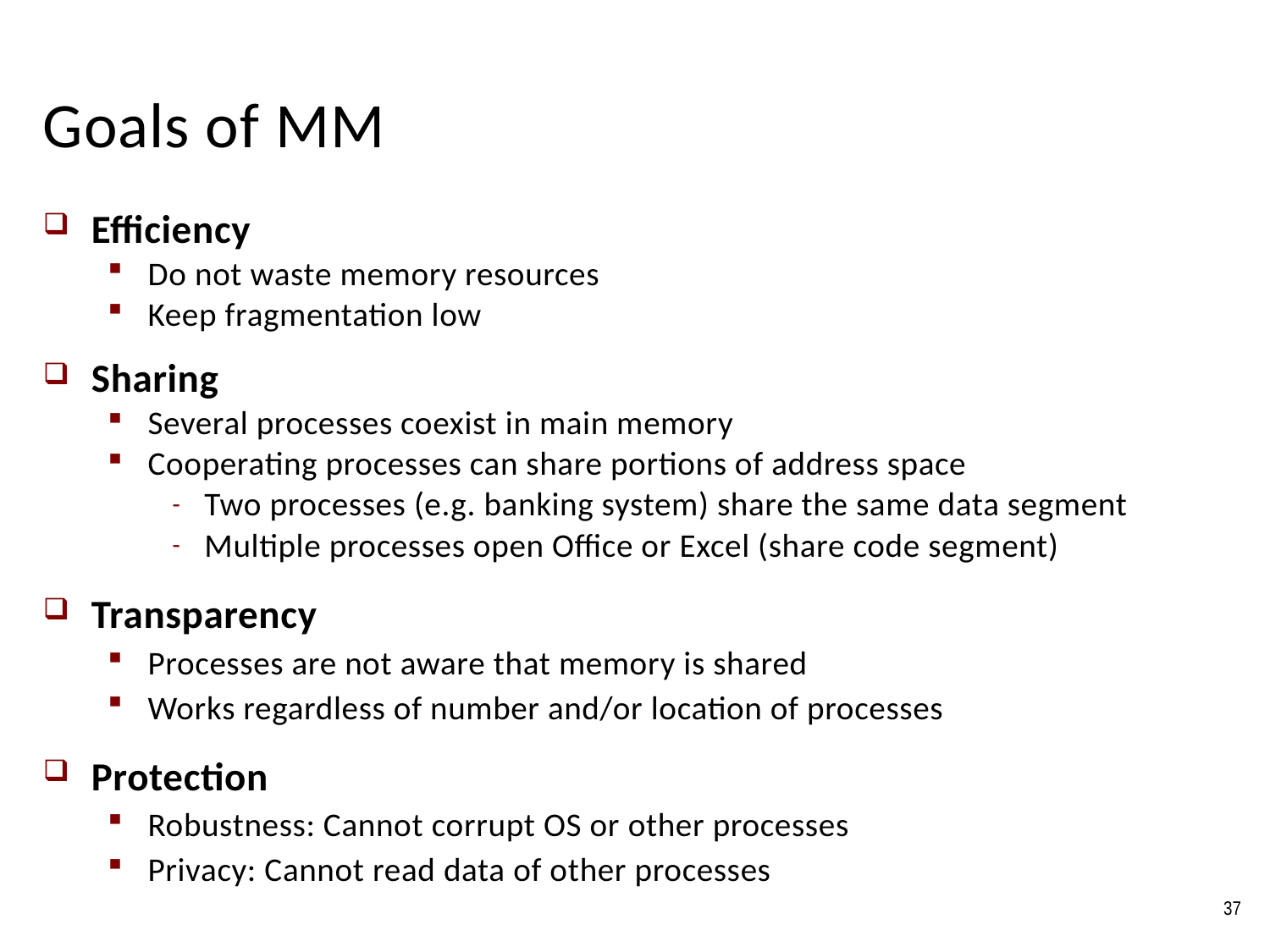

# Goals of MM
Efficiency
Do not waste memory resources
Keep fragmentation low
Sharing
Several processes coexist in main memory
Cooperating processes can share portions of address space
Two processes (e.g. banking system) share the same data segment
Multiple processes open Office or Excel (share code segment)
Transparency
Processes are not aware that memory is shared
Works regardless of number and/or location of processes
Protection
Robustness: Cannot corrupt OS or other processes
Privacy: Cannot read data of other processes

37